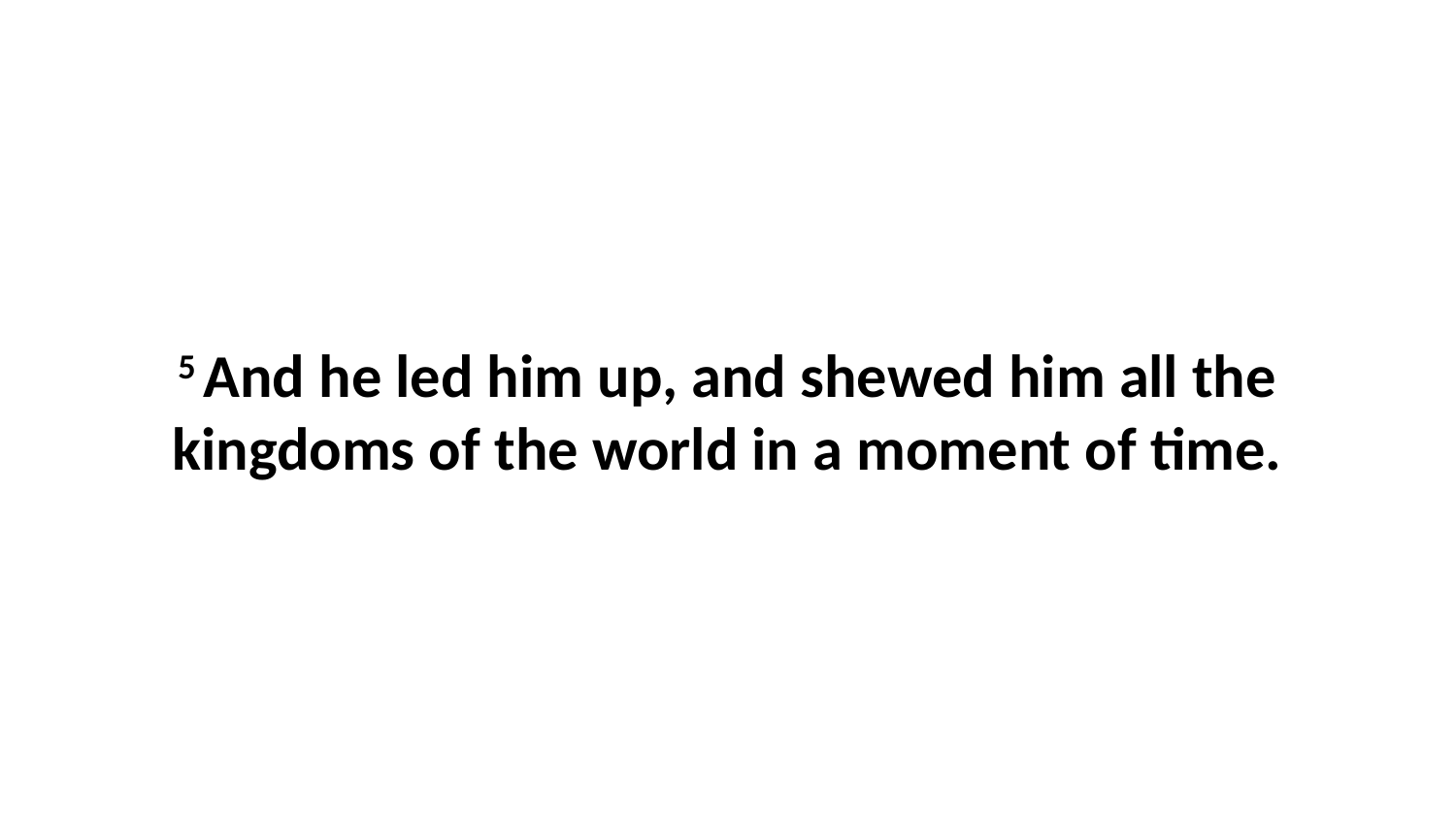

5 And he led him up, and shewed him all the kingdoms of the world in a moment of time.